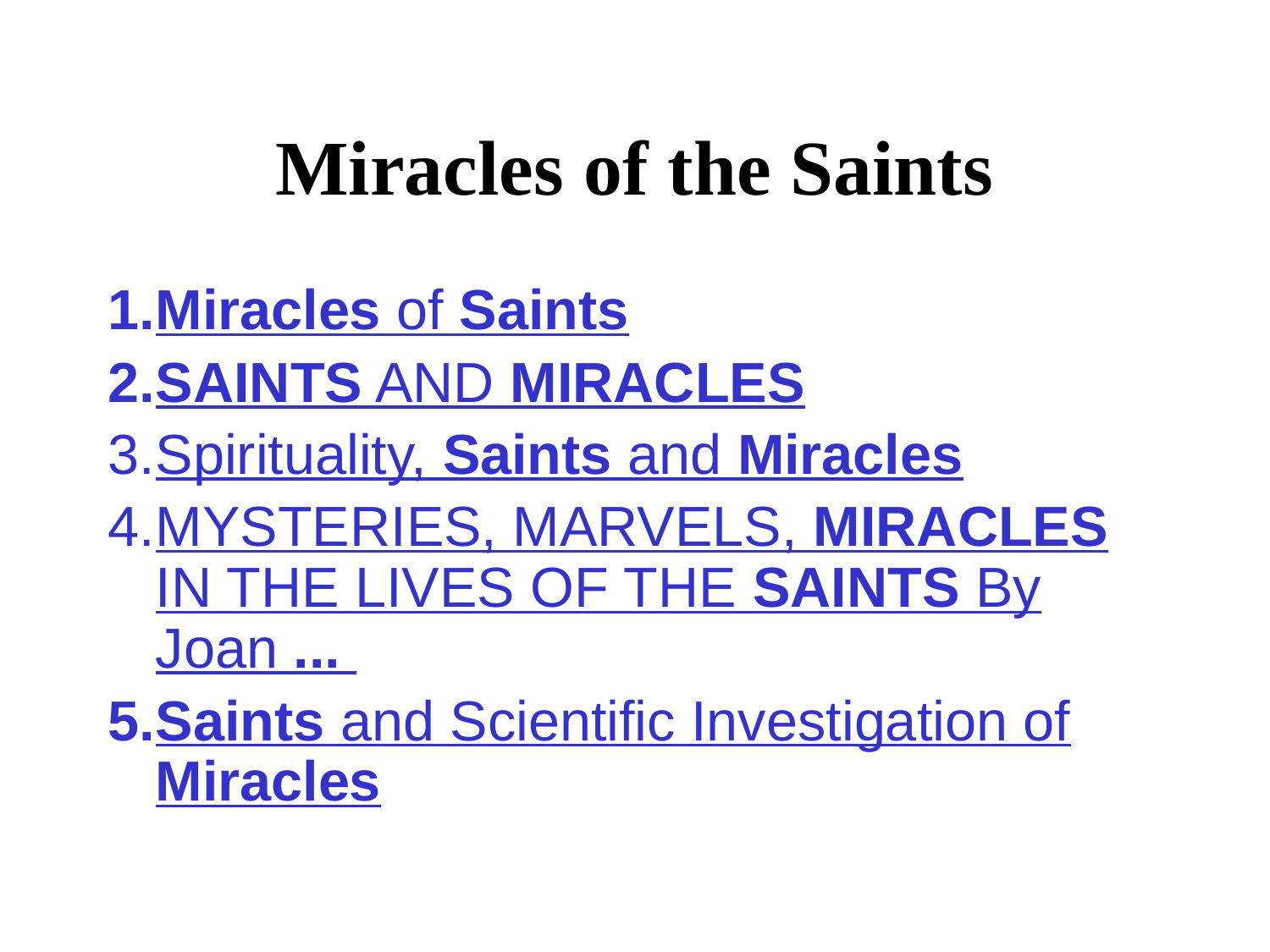

# Miracles of the Saints
Miracles of Saints
SAINTS AND MIRACLES
Spirituality, Saints and Miracles
MYSTERIES, MARVELS, MIRACLES IN THE LIVES OF THE SAINTS By Joan ...
Saints and Scientific Investigation of Miracles